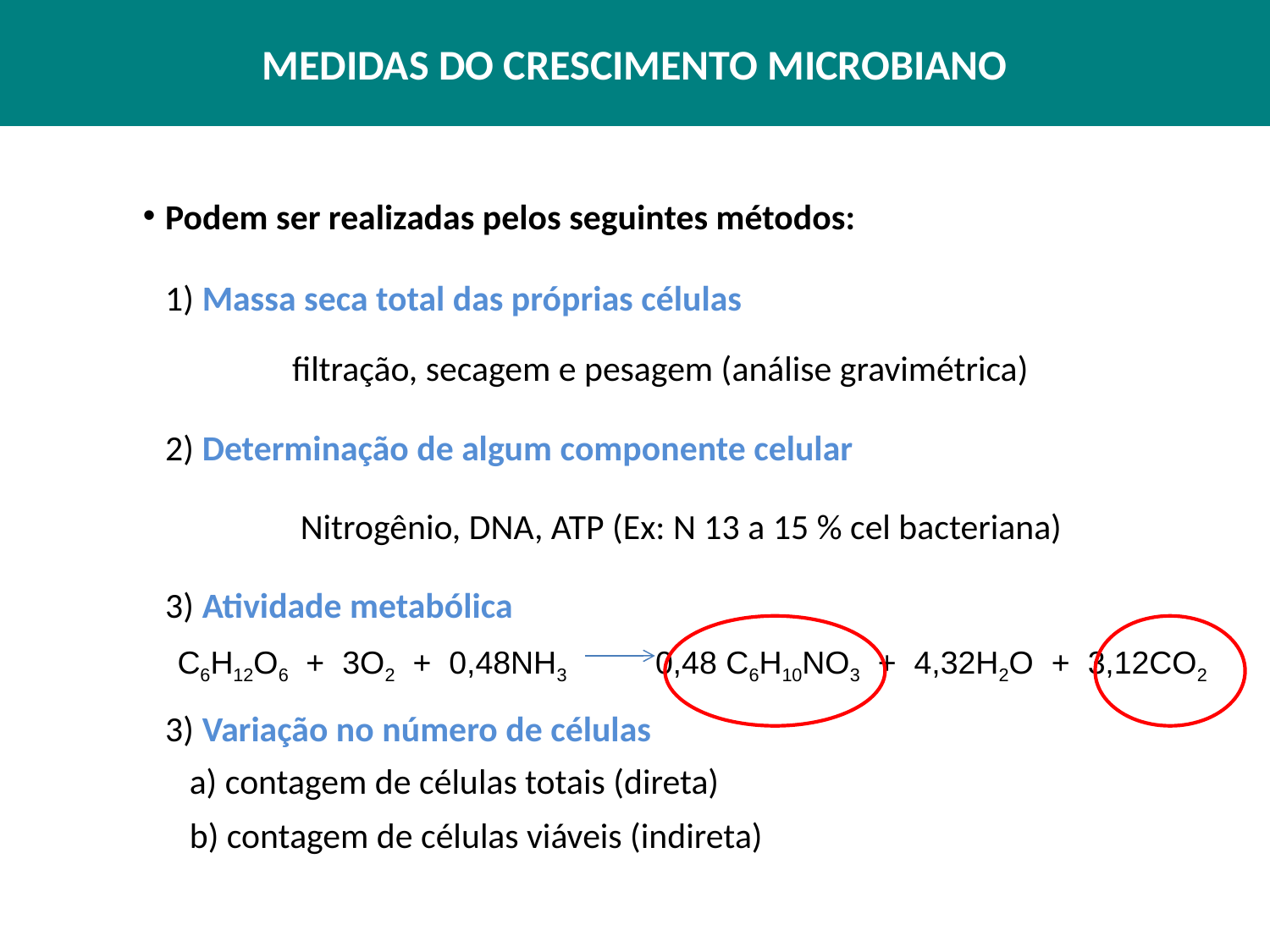

MEDIDAS DO CRESCIMENTO MICROBIANO
Podem ser realizadas pelos seguintes métodos:

	1) Massa seca total das próprias células
		filtração, secagem e pesagem (análise gravimétrica)
	2) Determinação de algum componente celular
		 Nitrogênio, DNA, ATP (Ex: N 13 a 15 % cel bacteriana)
	3) Atividade metabólica

	3) Variação no número de células
	   a) contagem de células totais (direta)
	   b) contagem de células viáveis (indireta)

C6H12O6  +  3O2  +  0,48NH3          0,48 C6H10NO3  +  4,32H2O  +  3,12CO2